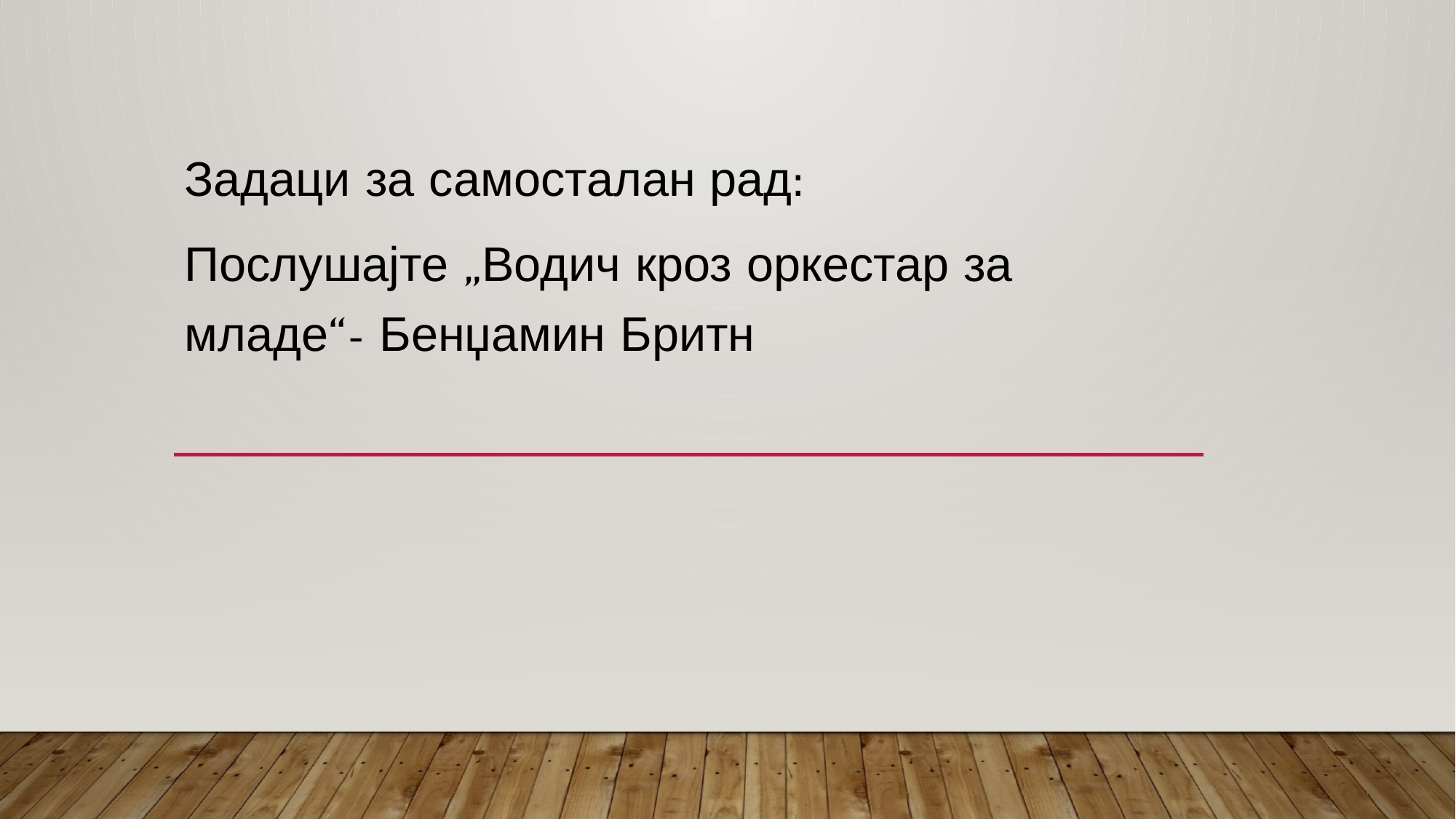

Задаци за самосталан рад:
Послушајте „Водич кроз оркестар за младе“- Бенџамин Бритн